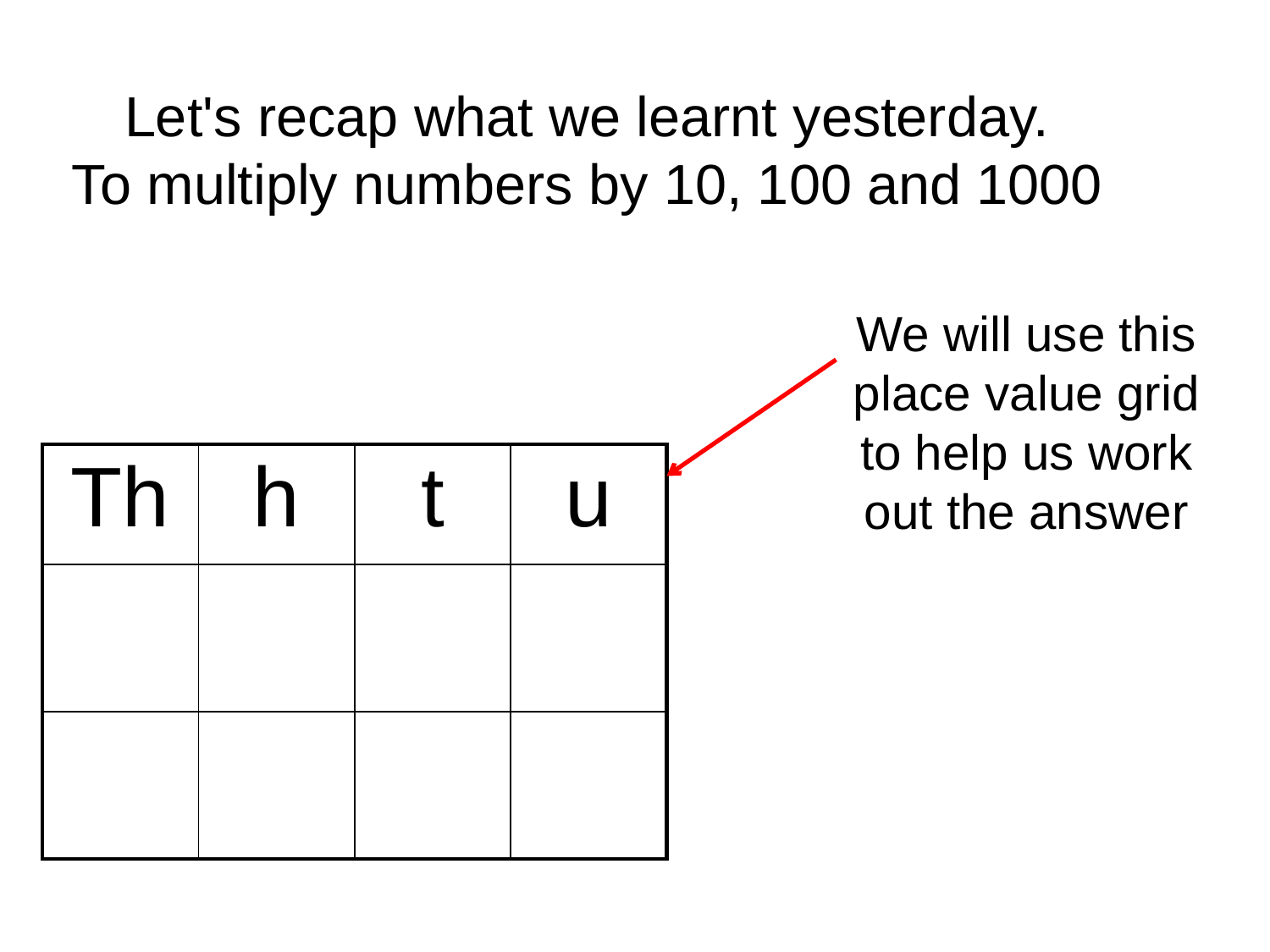

Let's recap what we learnt yesterday.
To multiply numbers by 10, 100 and 1000
We will use this place value grid to help us work out the answer
| Th | h | t | u |
| --- | --- | --- | --- |
|  |  |  |  |
|  |  |  |  |